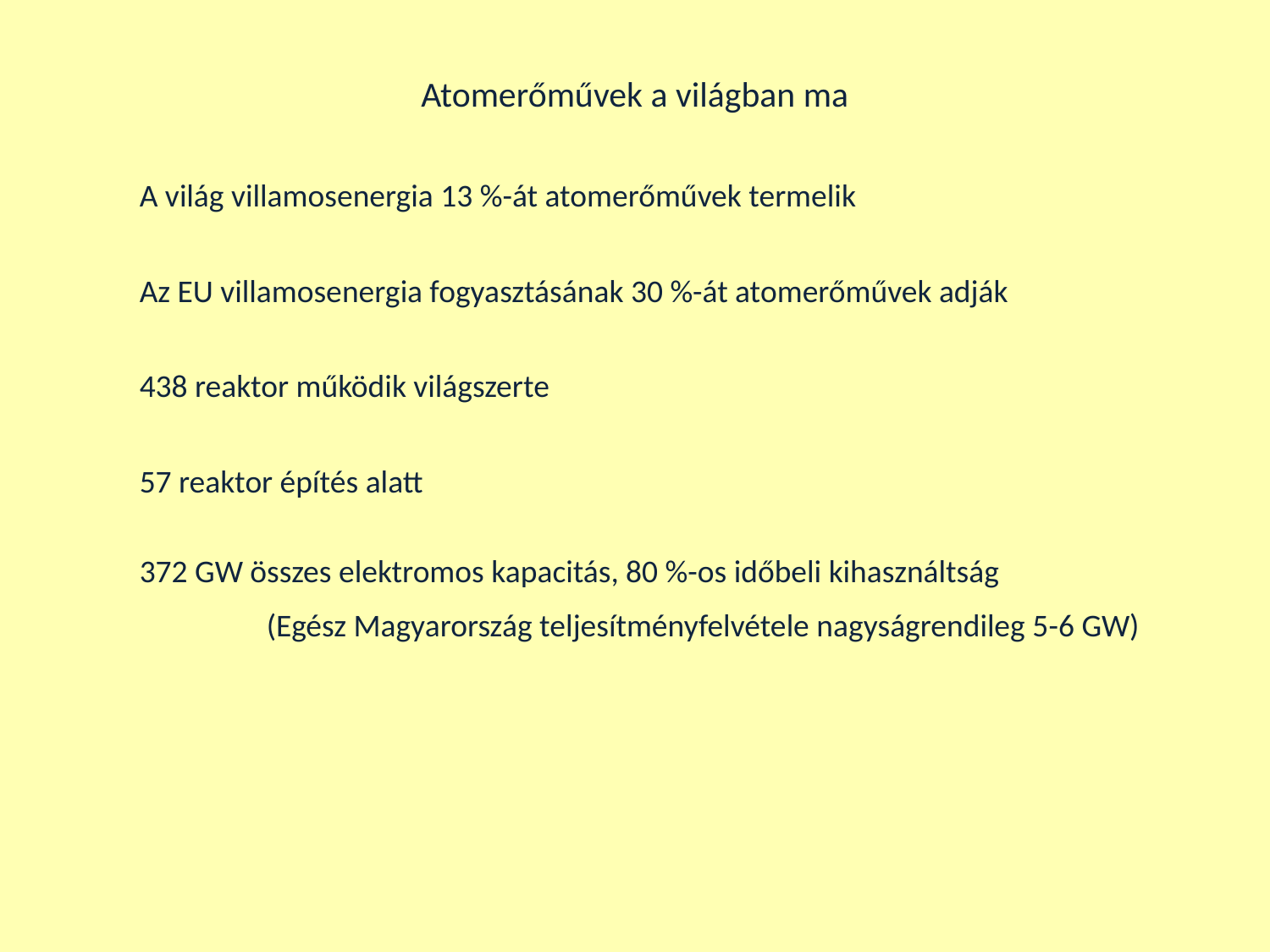

Atomerőművek a világban ma
	A világ villamosenergia 13 %-át atomerőművek termelik
	Az EU villamosenergia fogyasztásának 30 %-át atomerőművek adják
	438 reaktor működik világszerte
	57 reaktor építés alatt
	372 GW összes elektromos kapacitás, 80 %-os időbeli kihasználtság
		(Egész Magyarország teljesítményfelvétele nagyságrendileg 5-6 GW)